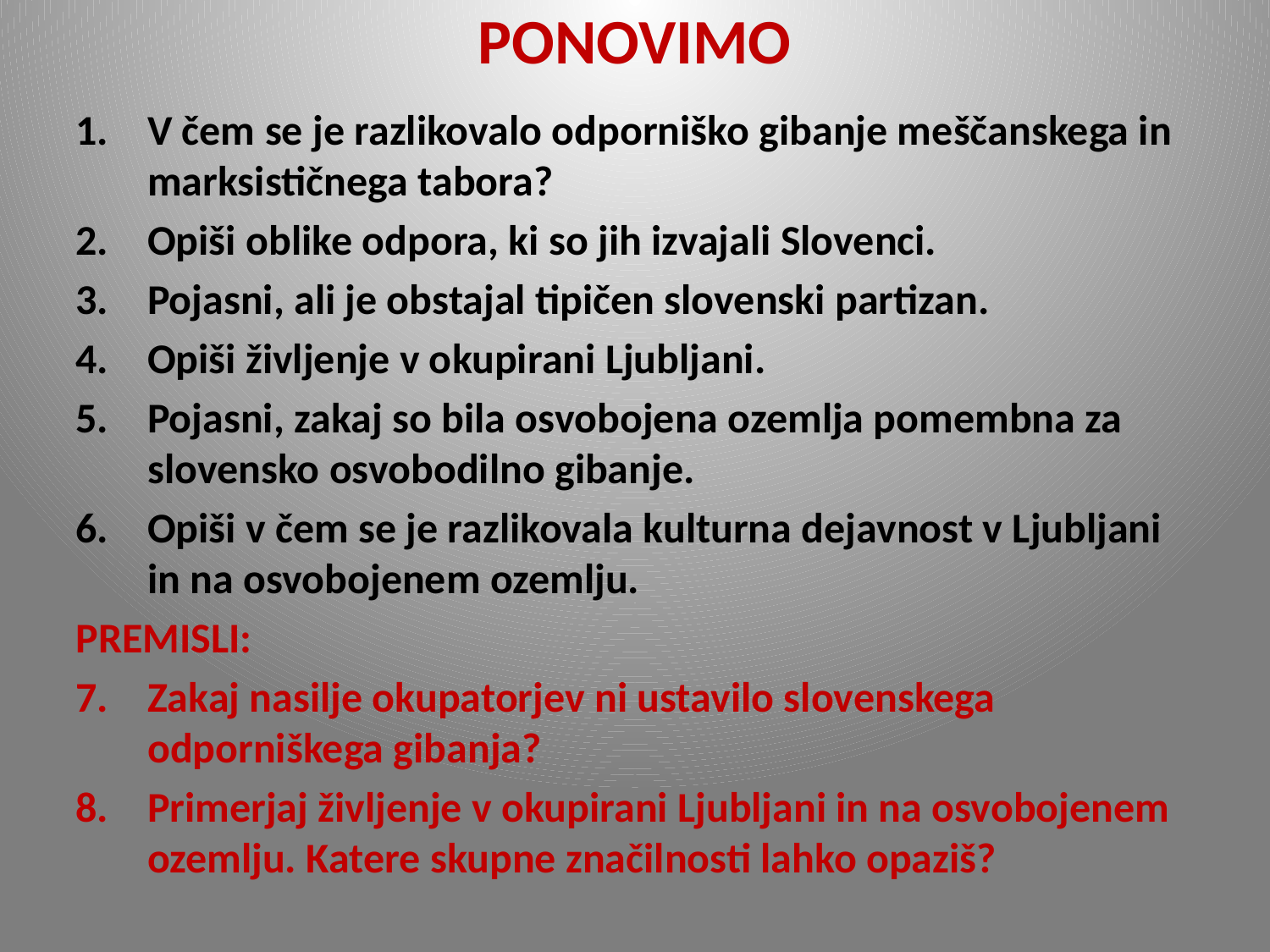

# PONOVIMO
V čem se je razlikovalo odporniško gibanje meščanskega in marksističnega tabora?
Opiši oblike odpora, ki so jih izvajali Slovenci.
Pojasni, ali je obstajal tipičen slovenski partizan.
Opiši življenje v okupirani Ljubljani.
Pojasni, zakaj so bila osvobojena ozemlja pomembna za slovensko osvobodilno gibanje.
Opiši v čem se je razlikovala kulturna dejavnost v Ljubljani in na osvobojenem ozemlju.
PREMISLI:
Zakaj nasilje okupatorjev ni ustavilo slovenskega odporniškega gibanja?
Primerjaj življenje v okupirani Ljubljani in na osvobojenem ozemlju. Katere skupne značilnosti lahko opaziš?